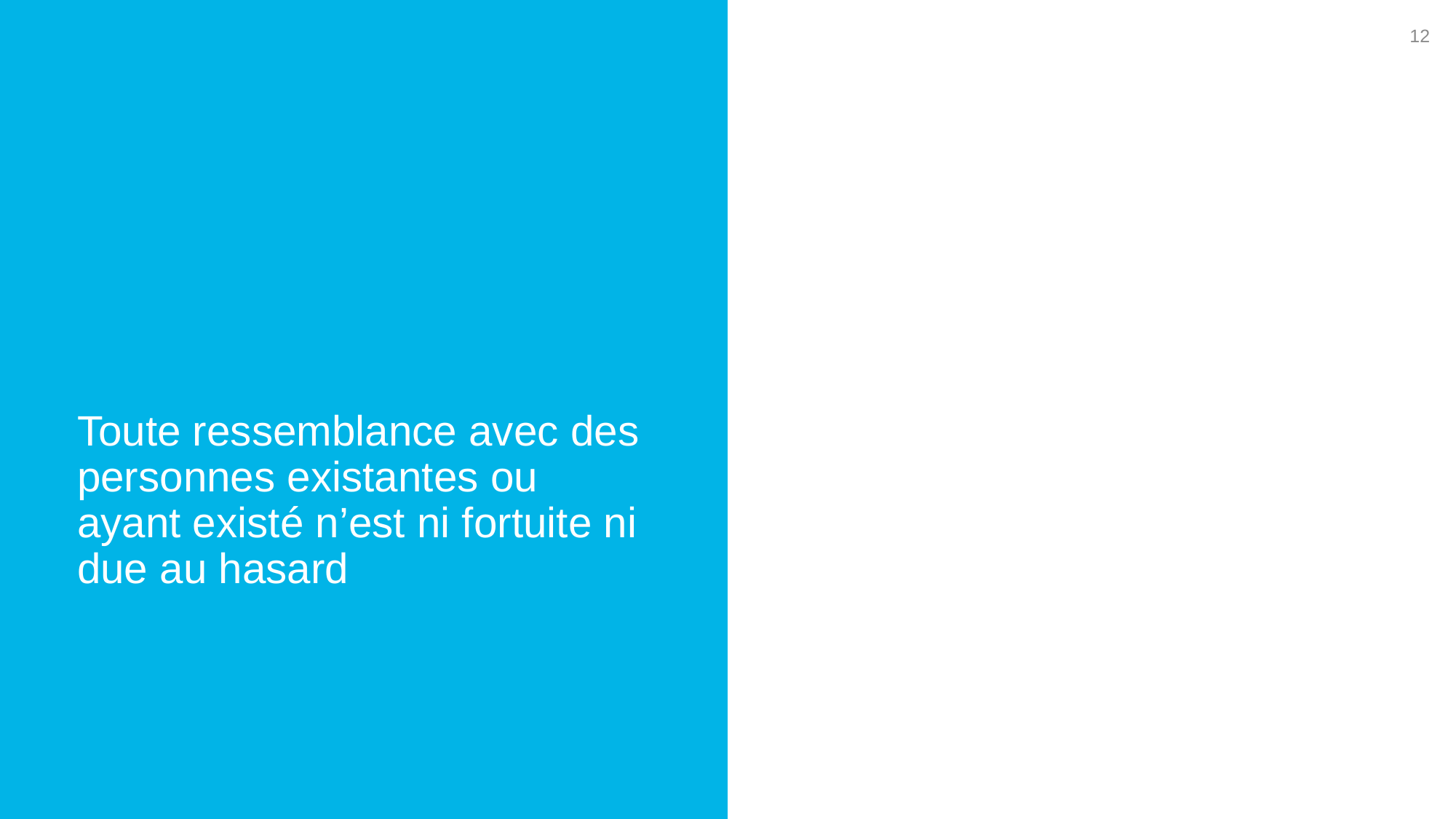

12

Toute ressemblance avec des personnes existantes ou ayant existé n’est ni fortuite ni due au hasard